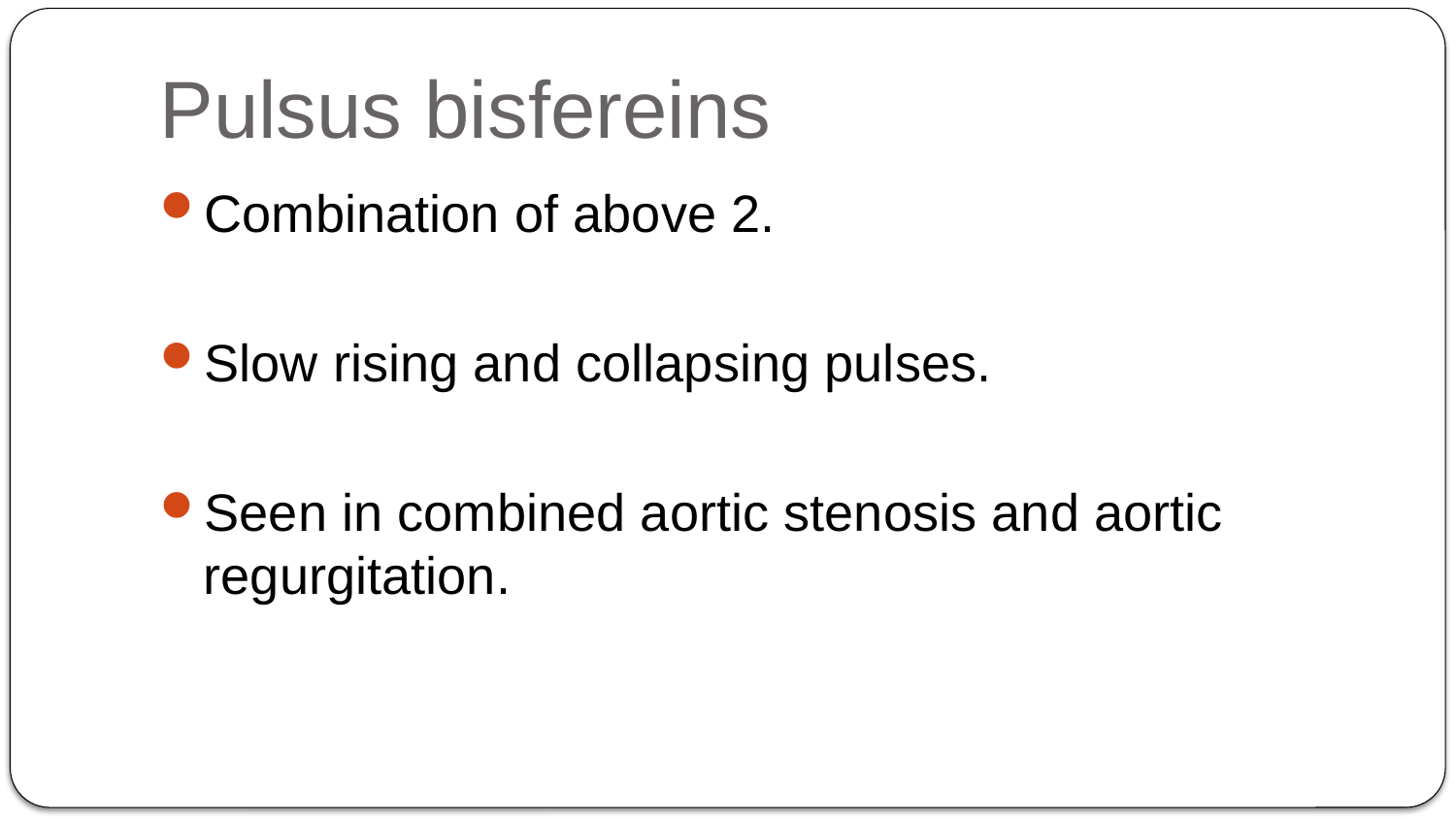

# Pulsus bisfereins
Combination of above 2.

Slow rising and collapsing pulses.

Seen in combined aortic stenosis and aortic regurgitation.